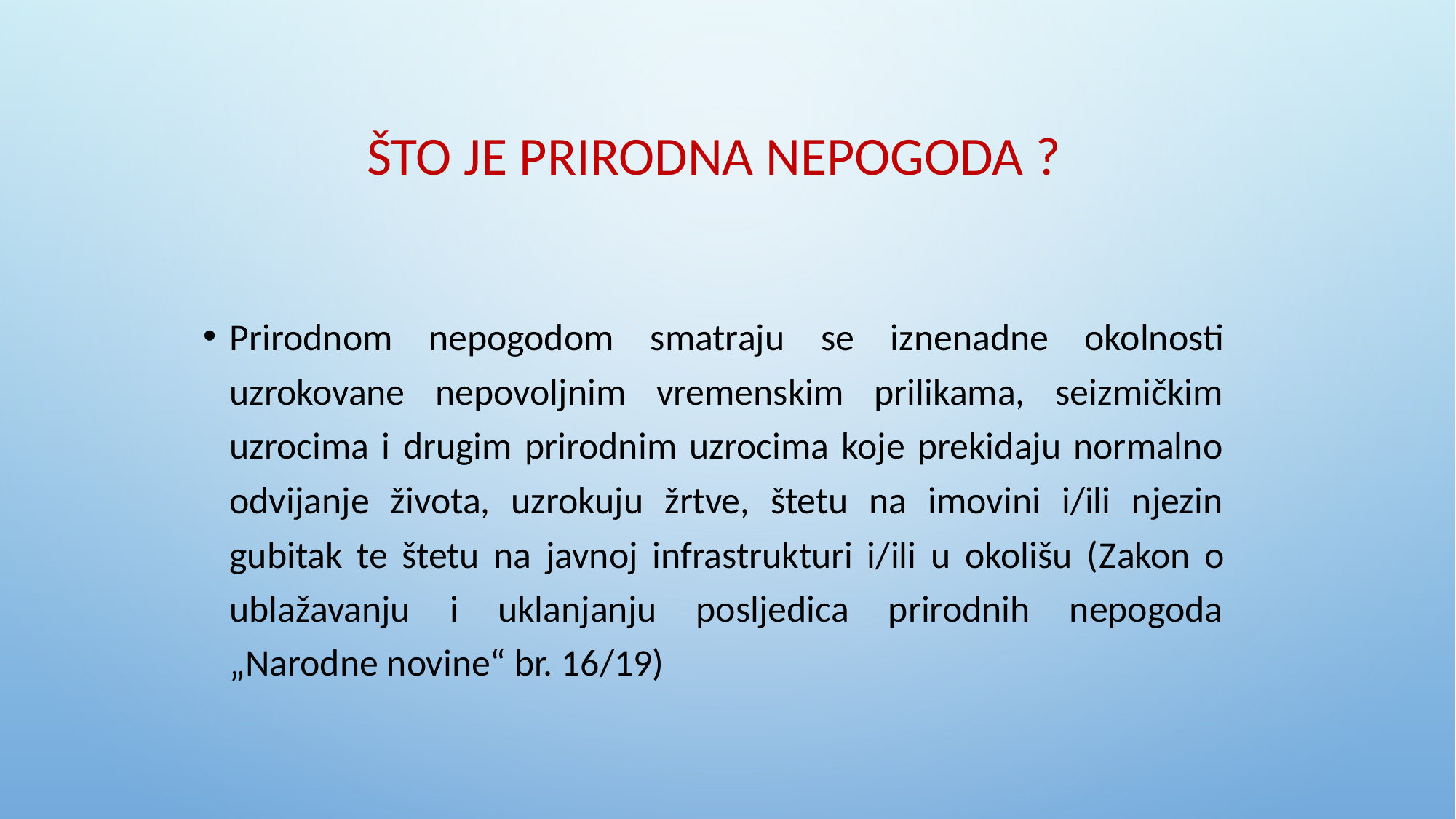

Što je prirodna nepogoda ?

Prirodnom nepogodom smatraju se iznenadne okolnosti uzrokovane nepovoljnim vremenskim prilikama, seizmičkim uzrocima i drugim prirodnim uzrocima koje prekidaju normalno odvijanje života, uzrokuju žrtve, štetu na imovini i/ili njezin gubitak te štetu na javnoj infrastrukturi i/ili u okolišu (Zakon o ublažavanju i uklanjanju posljedica prirodnih nepogoda „Narodne novine“ br. 16/19)